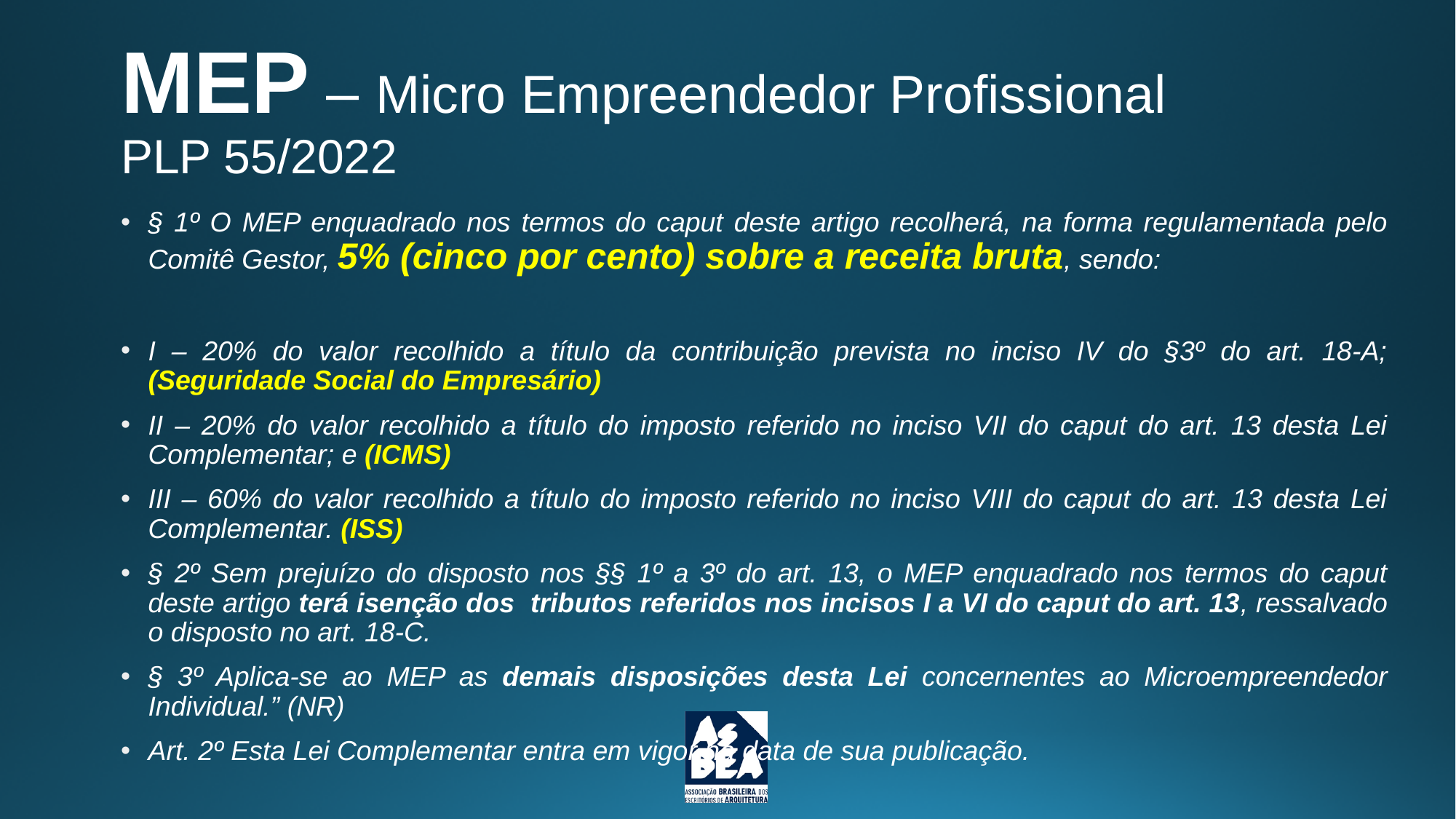

# MEP – Micro Empreendedor Profissional PLP 55/2022
§ 1º O MEP enquadrado nos termos do caput deste artigo recolherá, na forma regulamentada pelo Comitê Gestor, 5% (cinco por cento) sobre a receita bruta, sendo:

I – 20% do valor recolhido a título da contribuição prevista no inciso IV do §3º do art. 18-A; (Seguridade Social do Empresário)
II – 20% do valor recolhido a título do imposto referido no inciso VII do caput do art. 13 desta Lei Complementar; e (ICMS)
III – 60% do valor recolhido a título do imposto referido no inciso VIII do caput do art. 13 desta Lei Complementar. (ISS)
§ 2º Sem prejuízo do disposto nos §§ 1º a 3º do art. 13, o MEP enquadrado nos termos do caput deste artigo terá isenção dos  tributos referidos nos incisos I a VI do caput do art. 13, ressalvado o disposto no art. 18-C.
§ 3º Aplica-se ao MEP as demais disposições desta Lei concernentes ao Microempreendedor Individual.” (NR)
Art. 2º Esta Lei Complementar entra em vigor na data de sua publicação.